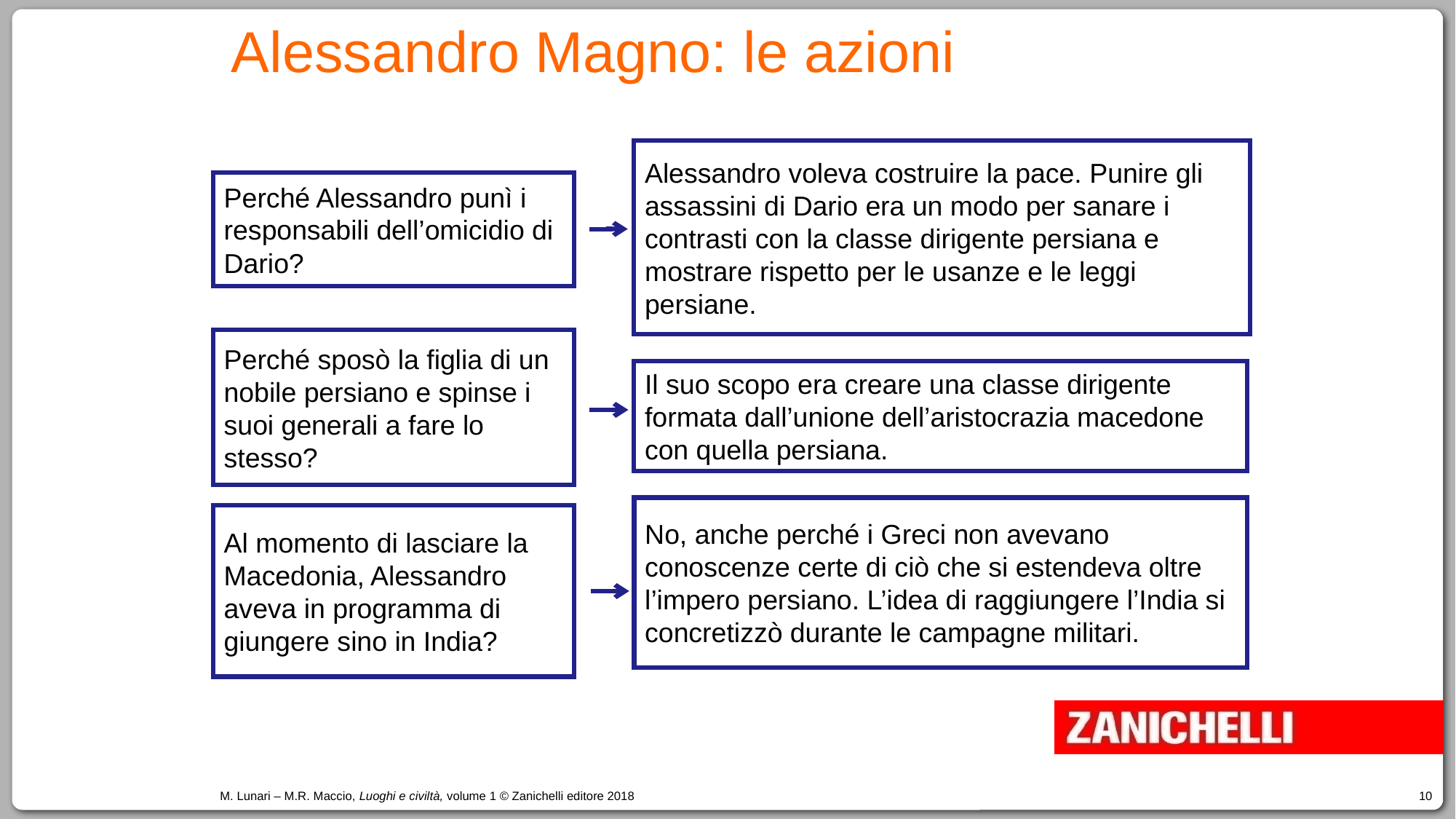

Alessandro Magno: le azioni

Alessandro voleva costruire la pace. Punire gli assassini di Dario era un modo per sanare i contrasti con la classe dirigente persiana e mostrare rispetto per le usanze e le leggi persiane.
Perché Alessandro punì i responsabili dell’omicidio di Dario?
Perché sposò la figlia di un nobile persiano e spinse i suoi generali a fare lo stesso?
Il suo scopo era creare una classe dirigente formata dall’unione dell’aristocrazia macedone con quella persiana.
No, anche perché i Greci non avevano conoscenze certe di ciò che si estendeva oltre l’impero persiano. L’idea di raggiungere l’India si concretizzò durante le campagne militari.
Al momento di lasciare la Macedonia, Alessandro aveva in programma di giungere sino in India?
M. Lunari – M.R. Maccio, Luoghi e civiltà, volume 1 © Zanichelli editore 2018